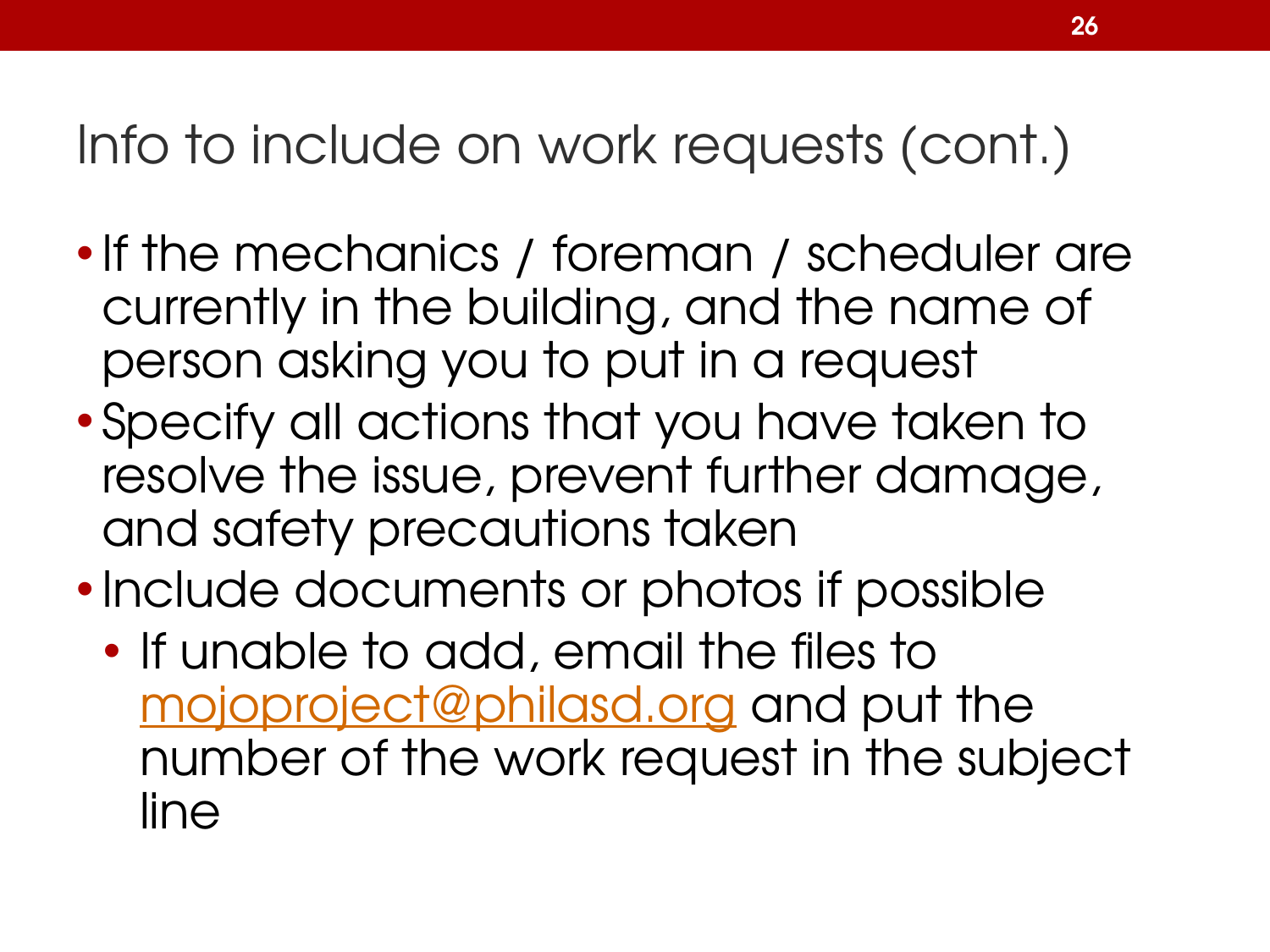

26
# Info to include on work requests (cont.)
If the mechanics / foreman / scheduler are currently in the building, and the name of person asking you to put in a request
Specify all actions that you have taken to resolve the issue, prevent further damage, and safety precautions taken
Include documents or photos if possible
If unable to add, email the files to mojoproject@philasd.org and put the number of the work request in the subject line